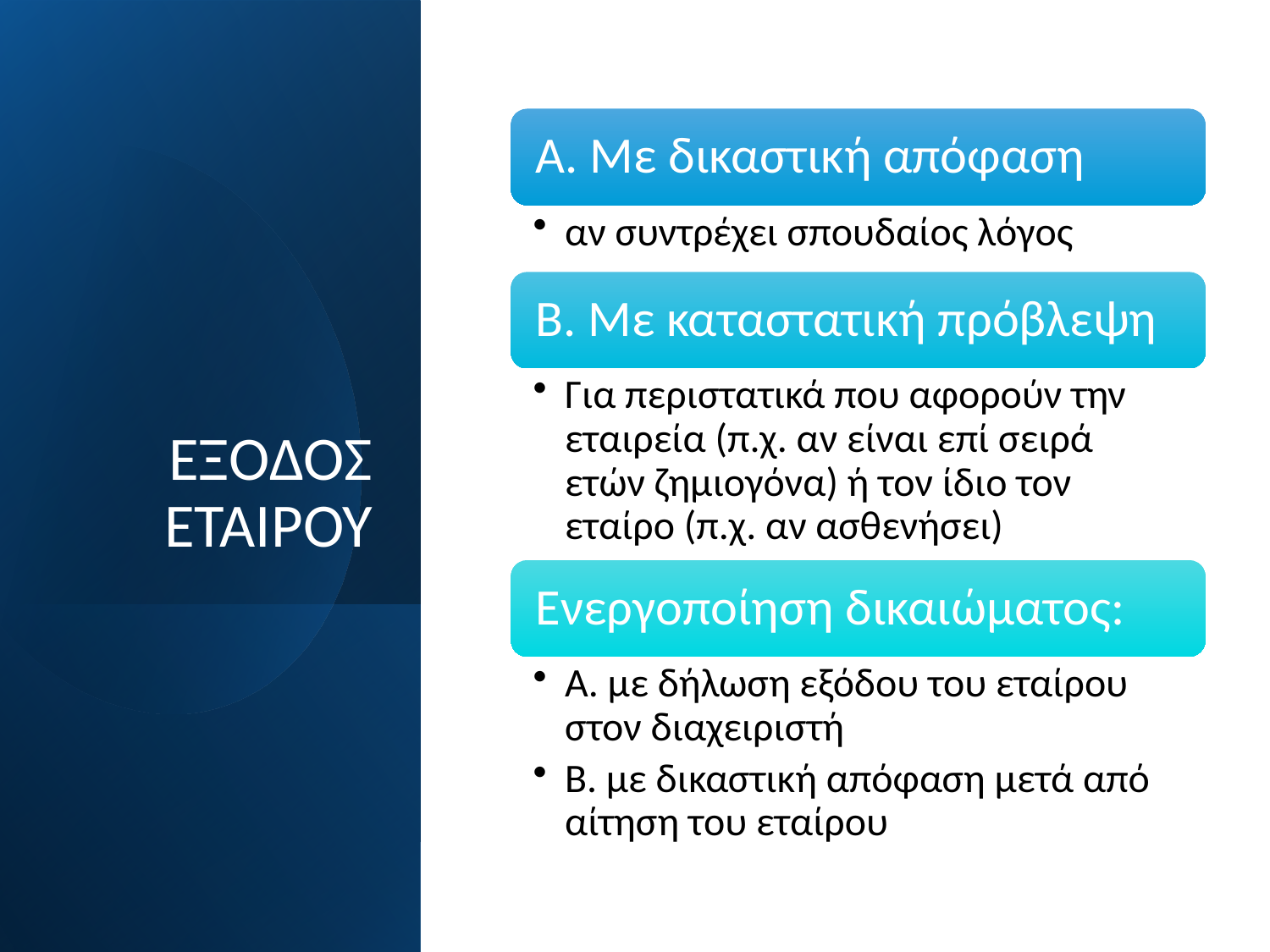

A. Με δικαστική απόφαση
αν συντρέχει σπουδαίος λόγος
Β. Με καταστατική πρόβλεψη
Για περιστατικά που αφορούν την εταιρεία (π.χ. αν είναι επί σειρά ετών ζημιογόνα) ή τον ίδιο τον εταίρο (π.χ. αν ασθενήσει)
Ενεργοποίηση δικαιώματος:
Α. με δήλωση εξόδου του εταίρου στον διαχειριστή
Β. με δικαστική απόφαση μετά από αίτηση του εταίρου

# EΞΟΔΟΣ ΕΤΑΙΡΟΥ